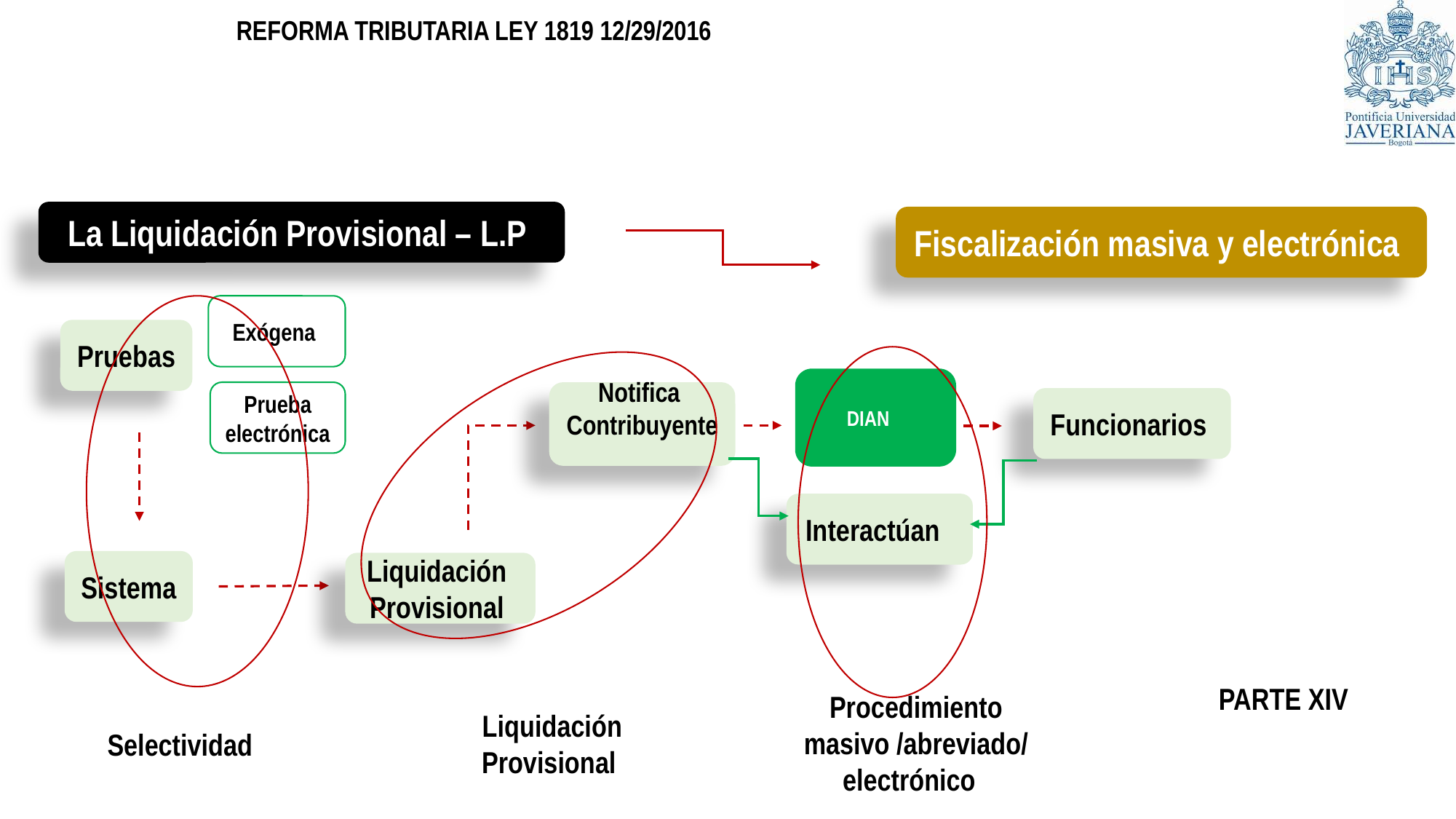

REFORMA TRIBUTARIA LEY 1819 12/29/2016

La Liquidación Provisional – L.P

Fiscalización masiva y electrónica

Exógena
Pruebas

DIAN

Prueba electrónica
Notifica
Contribuyente
Funcionarios

Interactúan

Sistema

Liquidación
Provisional
# PARTE XIV
Procedimiento masivo /abreviado/ electrónico
Liquidación Provisional
Selectividad